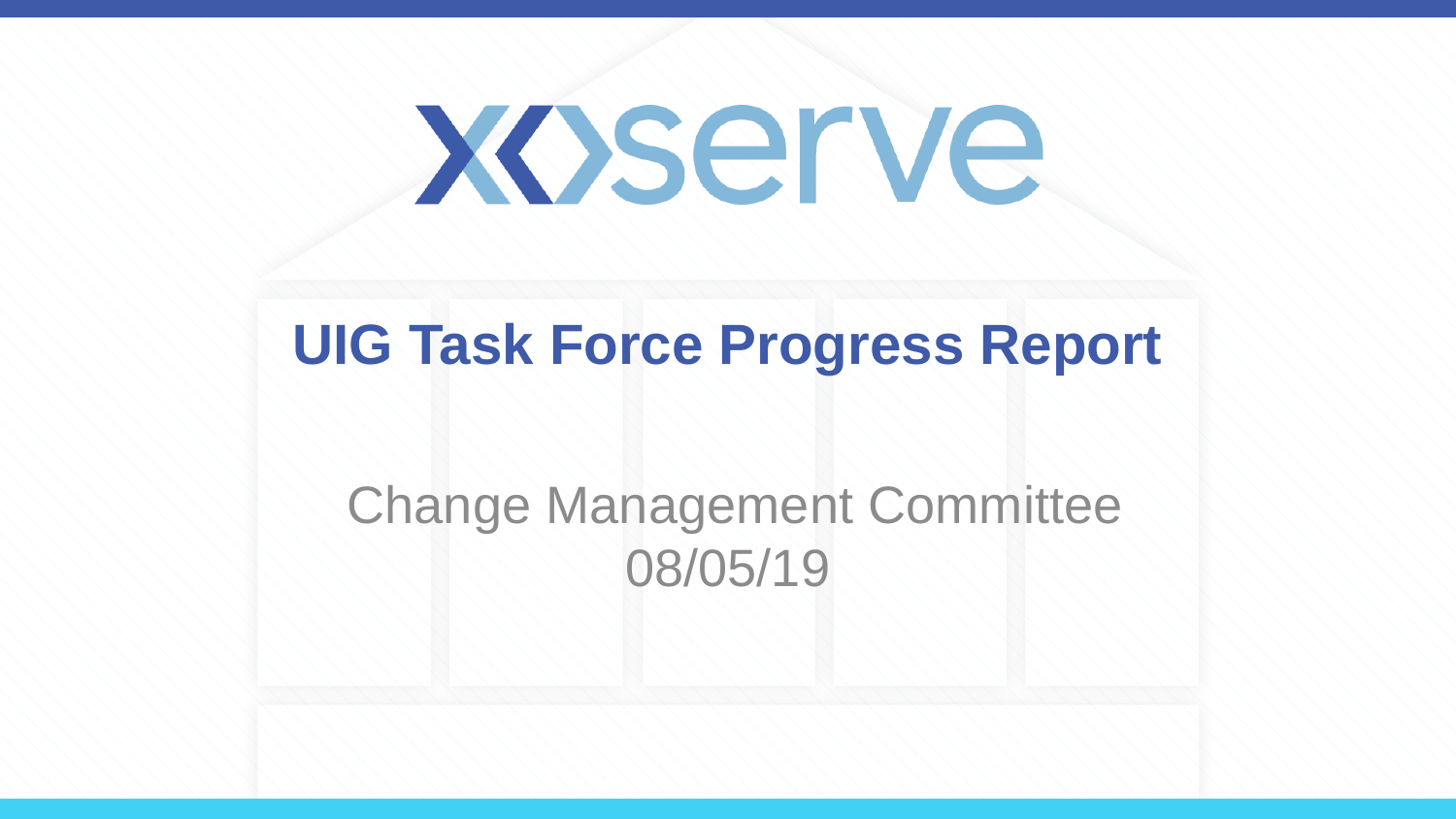

# UIG Task Force Progress Report
 Change Management Committee 08/05/19